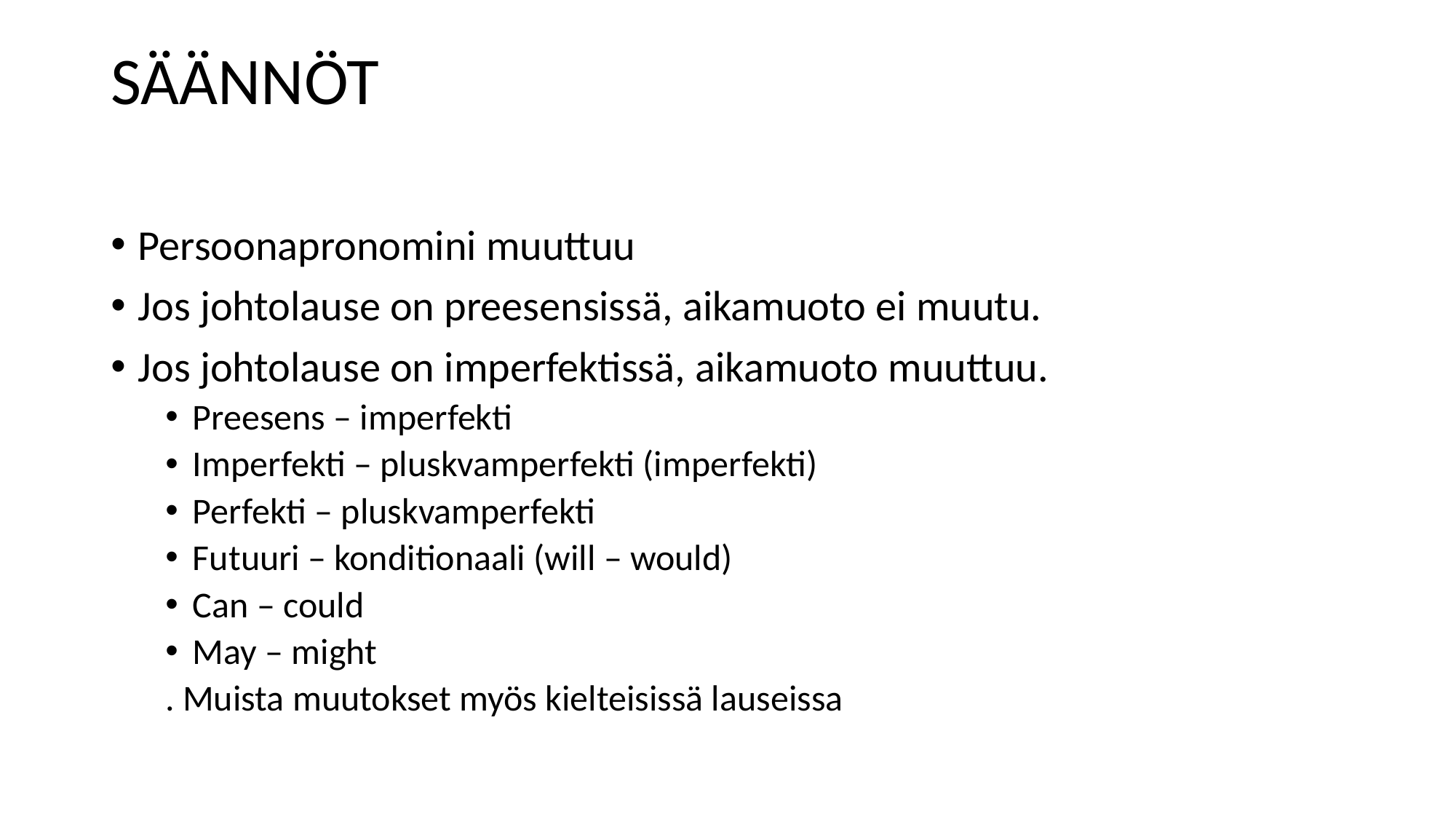

# SÄÄNNÖT
Persoonapronomini muuttuu
Jos johtolause on preesensissä, aikamuoto ei muutu.
Jos johtolause on imperfektissä, aikamuoto muuttuu.
Preesens – imperfekti
Imperfekti – pluskvamperfekti (imperfekti)
Perfekti – pluskvamperfekti
Futuuri – konditionaali (will – would)
Can – could
May – might
. Muista muutokset myös kielteisissä lauseissa